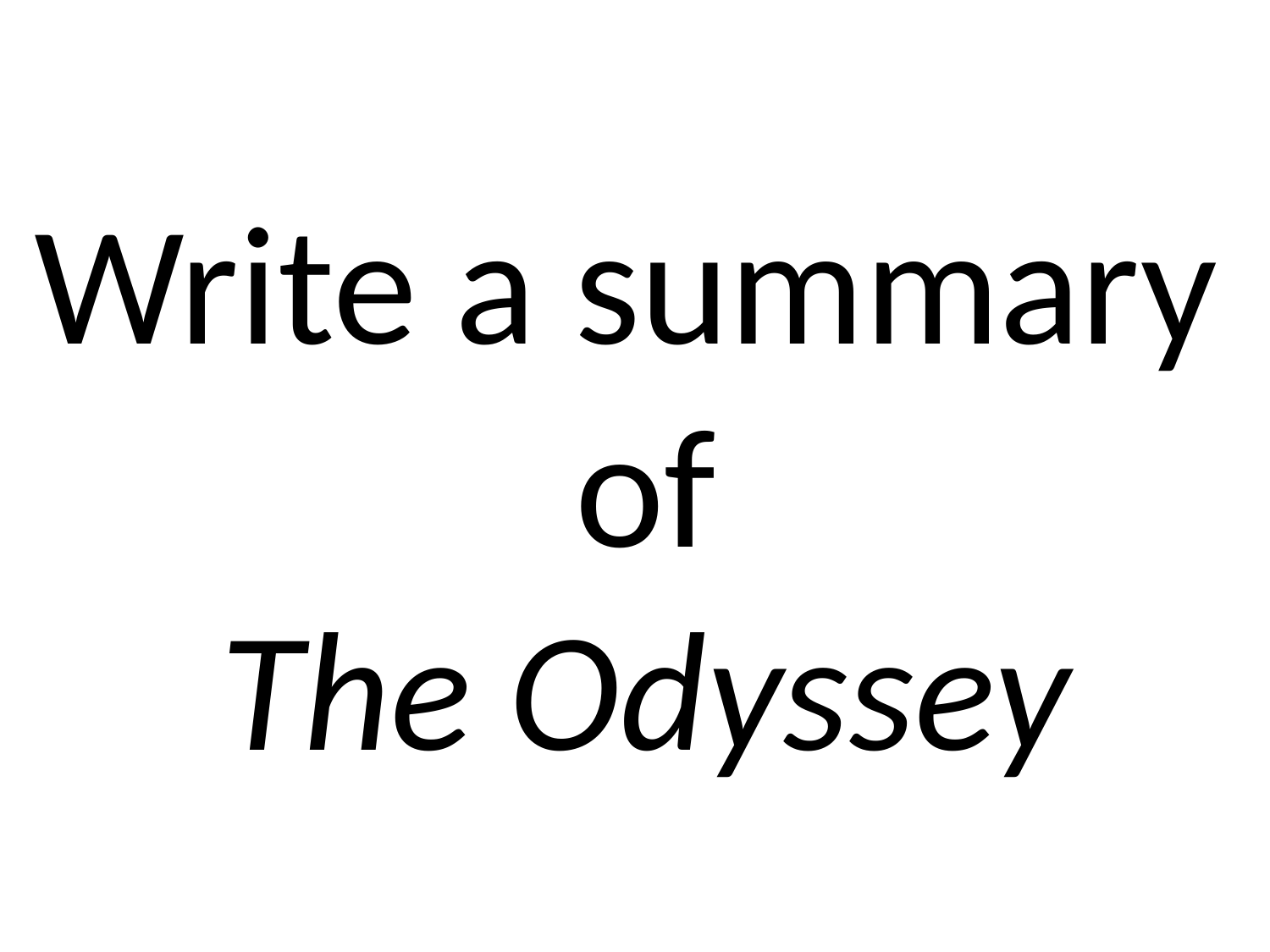

# Write a summary of The Odyssey